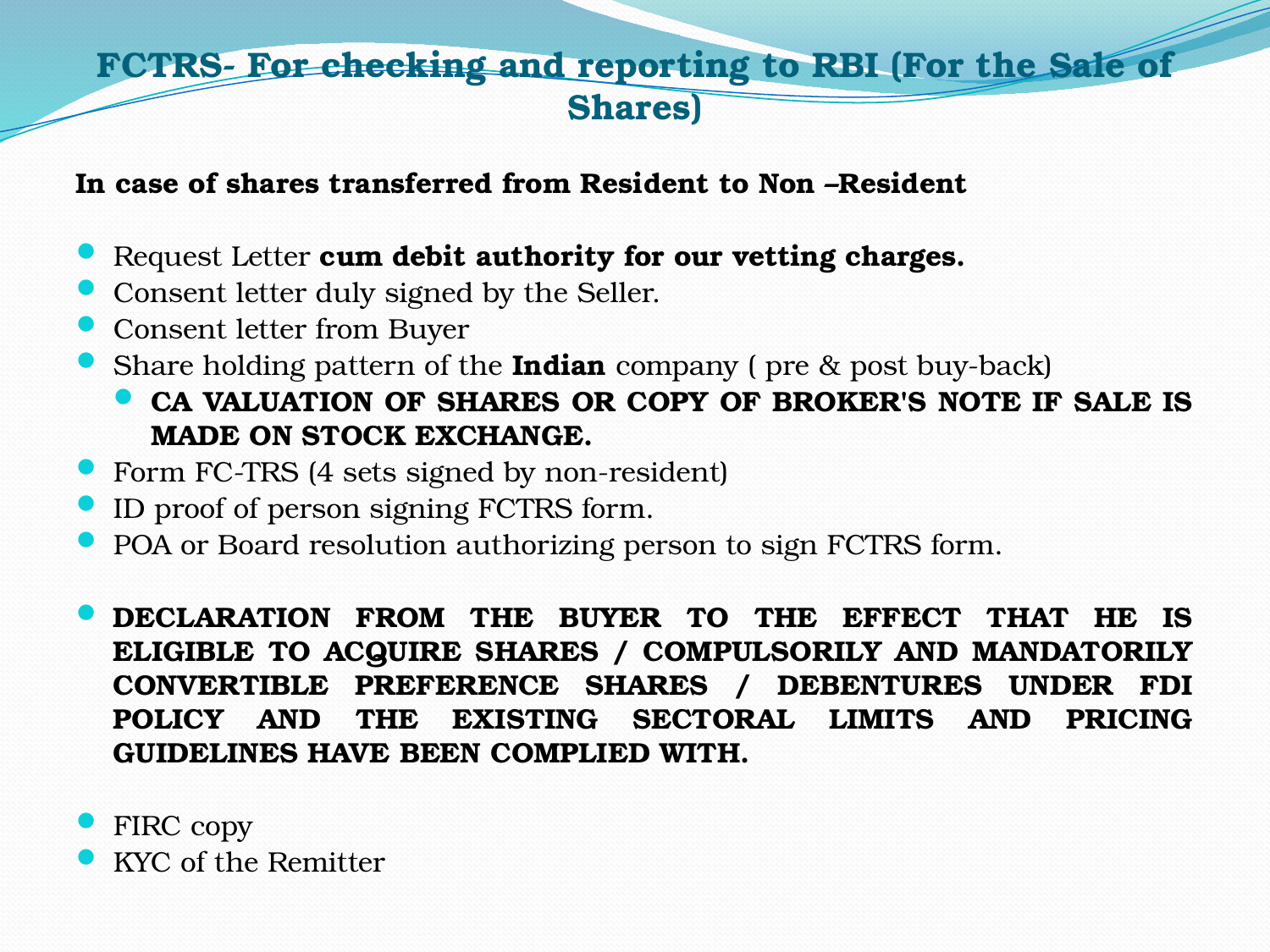

# FCTRS- For checking and reporting to RBI (For the Sale of Shares)
In case of shares transferred from Resident to Non –Resident

Request Letter cum debit authority for our vetting charges.
Consent letter duly signed by the Seller.
Consent letter from Buyer
Share holding pattern of the Indian company ( pre & post buy-back)
CA VALUATION OF SHARES OR COPY OF BROKER'S NOTE IF SALE IS MADE ON STOCK EXCHANGE.
Form FC-TRS (4 sets signed by non-resident)
ID proof of person signing FCTRS form.
POA or Board resolution authorizing person to sign FCTRS form.

DECLARATION FROM THE BUYER TO THE EFFECT THAT HE IS ELIGIBLE TO ACQUIRE SHARES / COMPULSORILY AND MANDATORILY CONVERTIBLE PREFERENCE SHARES / DEBENTURES UNDER FDI POLICY AND THE EXISTING SECTORAL LIMITS AND PRICING GUIDELINES HAVE BEEN COMPLIED WITH.

FIRC copy
KYC of the Remitter